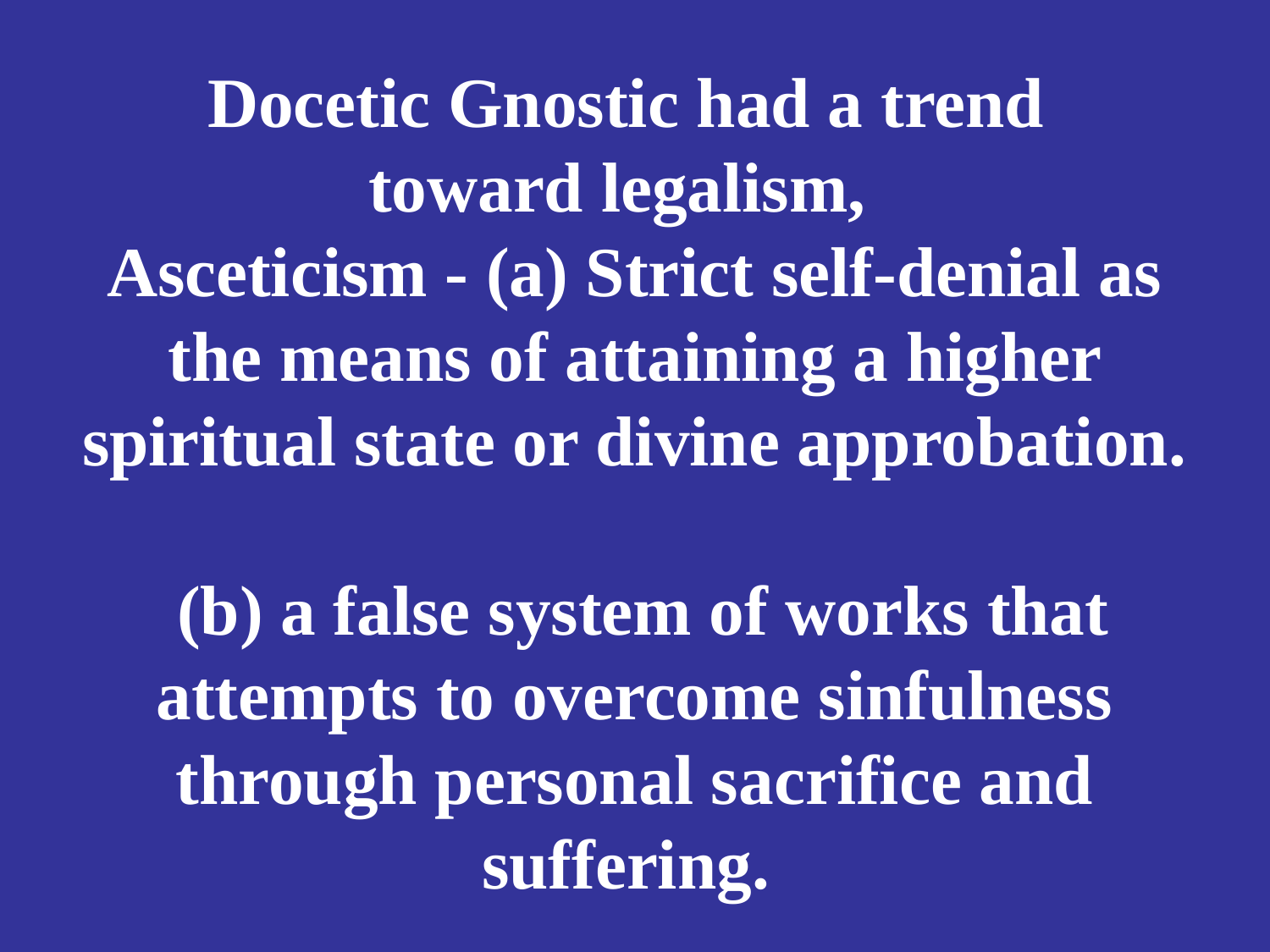

# Docetic Gnostic had a trend toward legalism, Asceticism - (a) Strict self-denial as the means of attaining a higher spiritual state or divine approbation. (b) a false system of works that attempts to overcome sinfulness through personal sacrifice and suffering.